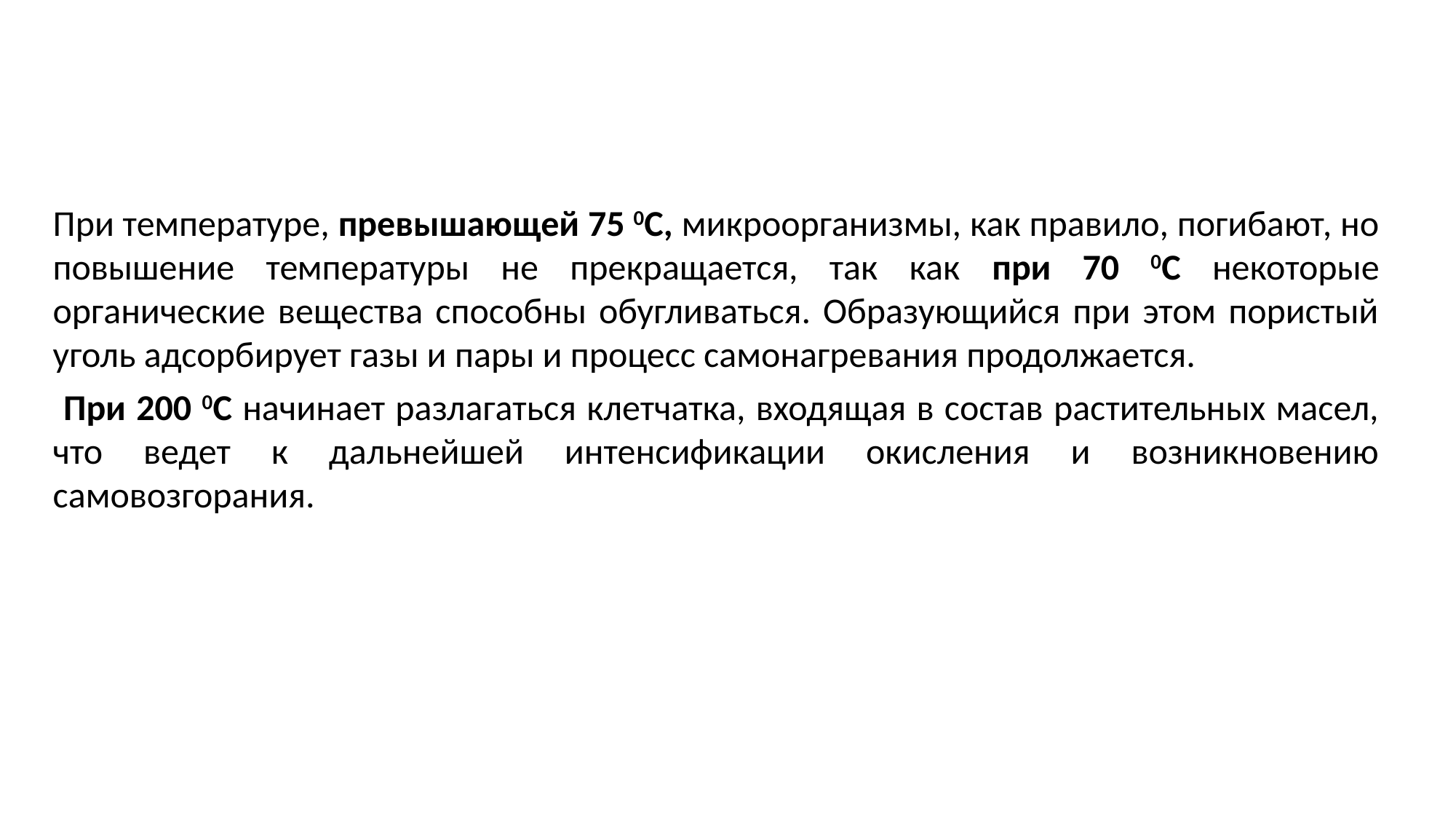

При температуре, превышающей 75 0С, микроорганизмы, как правило, погибают, но повышение температуры не прекращается, так как при 70 0С некоторые органические вещества способны обугливаться. Образующийся при этом пористый уголь адсорбирует газы и пары и процесс самонагревания продолжается.
 При 200 0C начинает разлагаться клетчатка, входящая в состав растительных масел, что ведет к дальнейшей интенсификации окисления и возникновению самовозгорания.